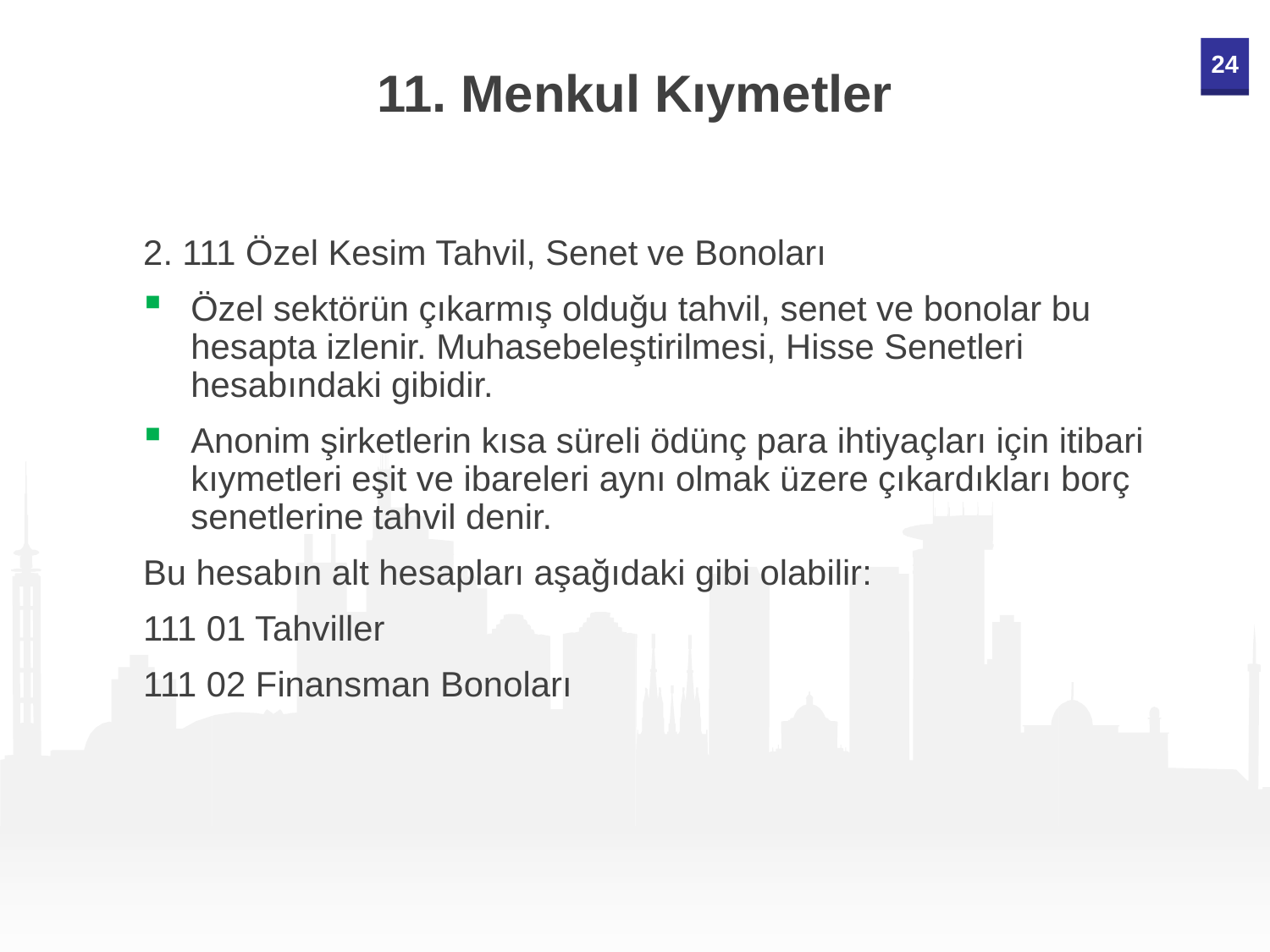

11. Menkul Kıymetler

2. 111 Özel Kesim Tahvil, Senet ve Bonoları
Özel sektörün çıkarmış olduğu tahvil, senet ve bonolar bu hesapta izlenir. Muhasebeleştirilmesi, Hisse Senetleri hesabındaki gibidir.
Anonim şirketlerin kısa süreli ödünç para ihtiyaçları için itibari kıymetleri eşit ve ibareleri aynı olmak üzere çıkardıkları borç senetlerine tahvil denir.
Bu hesabın alt hesapları aşağıdaki gibi olabilir:
111 01 Tahviller
111 02 Finansman Bonoları